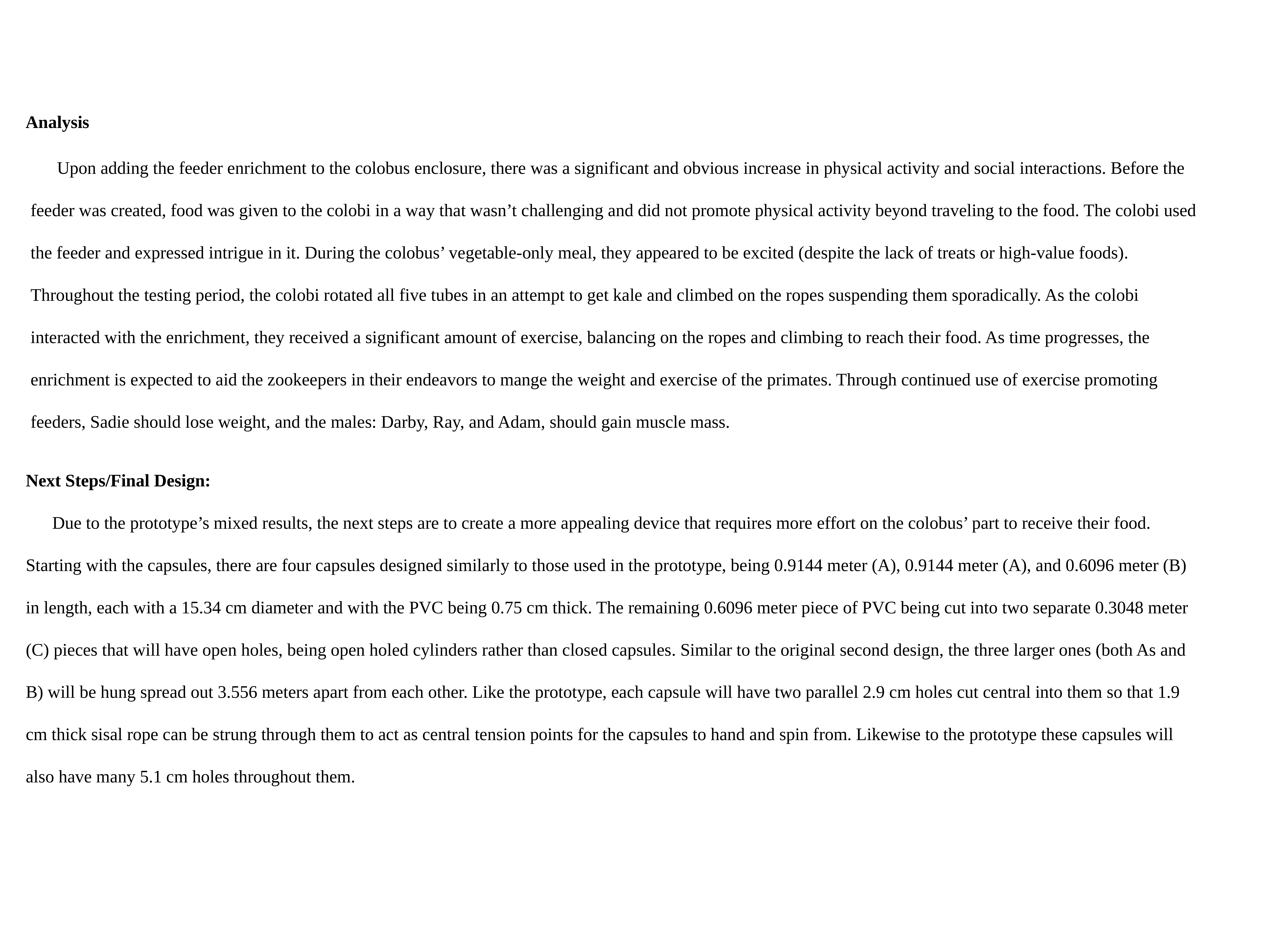

Analysis
	Upon adding the feeder enrichment to the colobus enclosure, there was a significant and obvious increase in physical activity and social interactions. Before the feeder was created, food was given to the colobi in a way that wasn’t challenging and did not promote physical activity beyond traveling to the food. The colobi used the feeder and expressed intrigue in it. During the colobus’ vegetable-only meal, they appeared to be excited (despite the lack of treats or high-value foods). Throughout the testing period, the colobi rotated all five tubes in an attempt to get kale and climbed on the ropes suspending them sporadically. As the colobi interacted with the enrichment, they received a significant amount of exercise, balancing on the ropes and climbing to reach their food. As time progresses, the enrichment is expected to aid the zookeepers in their endeavors to mange the weight and exercise of the primates. Through continued use of exercise promoting feeders, Sadie should lose weight, and the males: Darby, Ray, and Adam, should gain muscle mass.

Next Steps/Final Design:
	Due to the prototype’s mixed results, the next steps are to create a more appealing device that requires more effort on the colobus’ part to receive their food. Starting with the capsules, there are four capsules designed similarly to those used in the prototype, being 0.9144 meter (A), 0.9144 meter (A), and 0.6096 meter (B) in length, each with a 15.34 cm diameter and with the PVC being 0.75 cm thick. The remaining 0.6096 meter piece of PVC being cut into two separate 0.3048 meter (C) pieces that will have open holes, being open holed cylinders rather than closed capsules. Similar to the original second design, the three larger ones (both As and B) will be hung spread out 3.556 meters apart from each other. Like the prototype, each capsule will have two parallel 2.9 cm holes cut central into them so that 1.9 cm thick sisal rope can be strung through them to act as central tension points for the capsules to hand and spin from. Likewise to the prototype these capsules will also have many 5.1 cm holes throughout them.